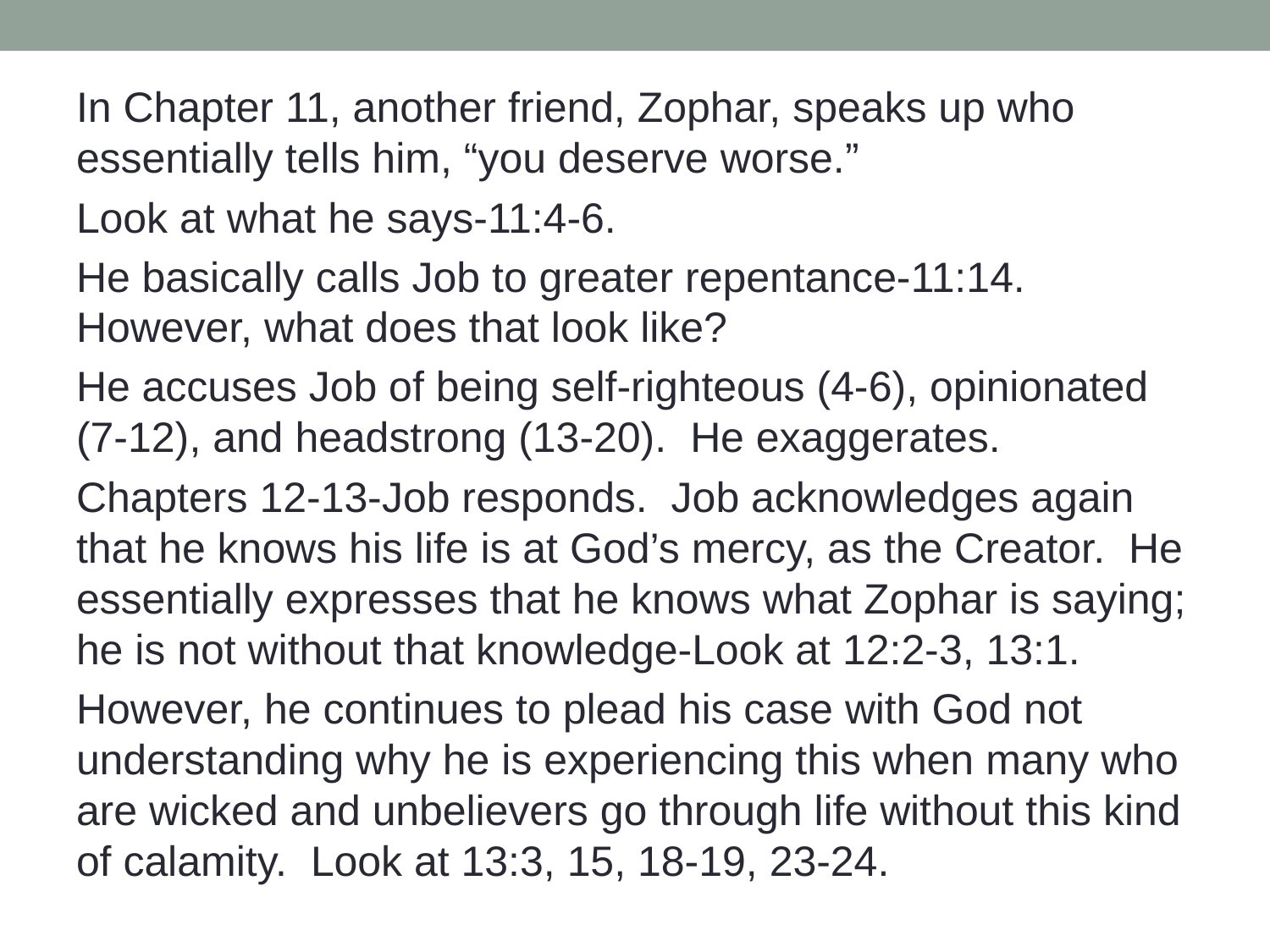

In Chapter 11, another friend, Zophar, speaks up who essentially tells him, “you deserve worse.”
Look at what he says-11:4-6.
He basically calls Job to greater repentance-11:14.  However, what does that look like?
He accuses Job of being self-righteous (4-6), opinionated (7-12), and headstrong (13-20).  He exaggerates.
Chapters 12-13-Job responds.  Job acknowledges again that he knows his life is at God’s mercy, as the Creator.  He essentially expresses that he knows what Zophar is saying; he is not without that knowledge-Look at 12:2-3, 13:1.
However, he continues to plead his case with God not understanding why he is experiencing this when many who are wicked and unbelievers go through life without this kind of calamity.  Look at 13:3, 15, 18-19, 23-24.